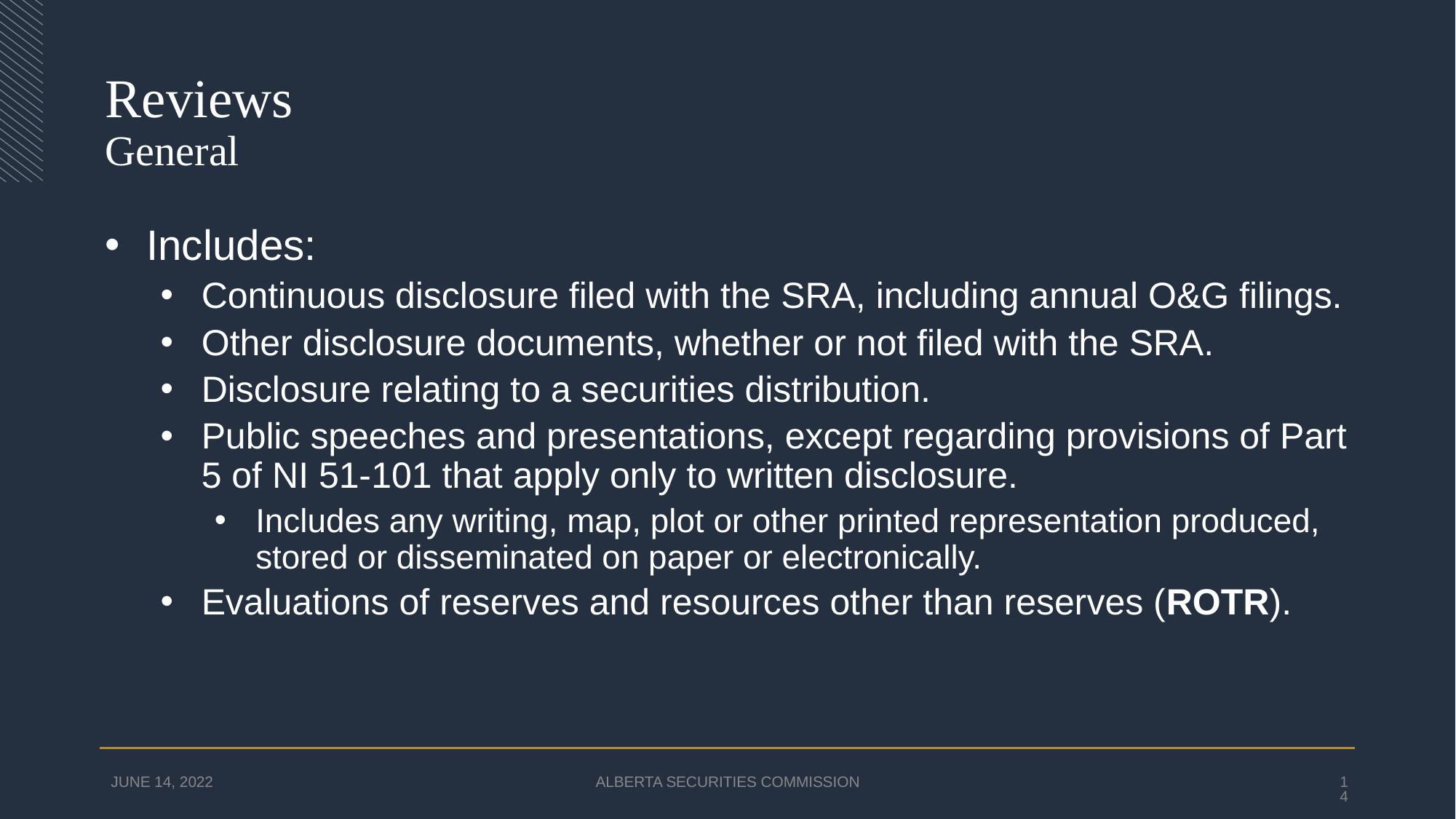

# Reviews General
Includes:
Continuous disclosure filed with the SRA, including annual O&G filings.
Other disclosure documents, whether or not filed with the SRA.
Disclosure relating to a securities distribution.
Public speeches and presentations, except regarding provisions of Part 5 of NI 51-101 that apply only to written disclosure.
Includes any writing, map, plot or other printed representation produced, stored or disseminated on paper or electronically.
Evaluations of reserves and resources other than reserves (ROTR).

JUNE 14, 2022
ALBERTA SECURITIES COMMISSION
14